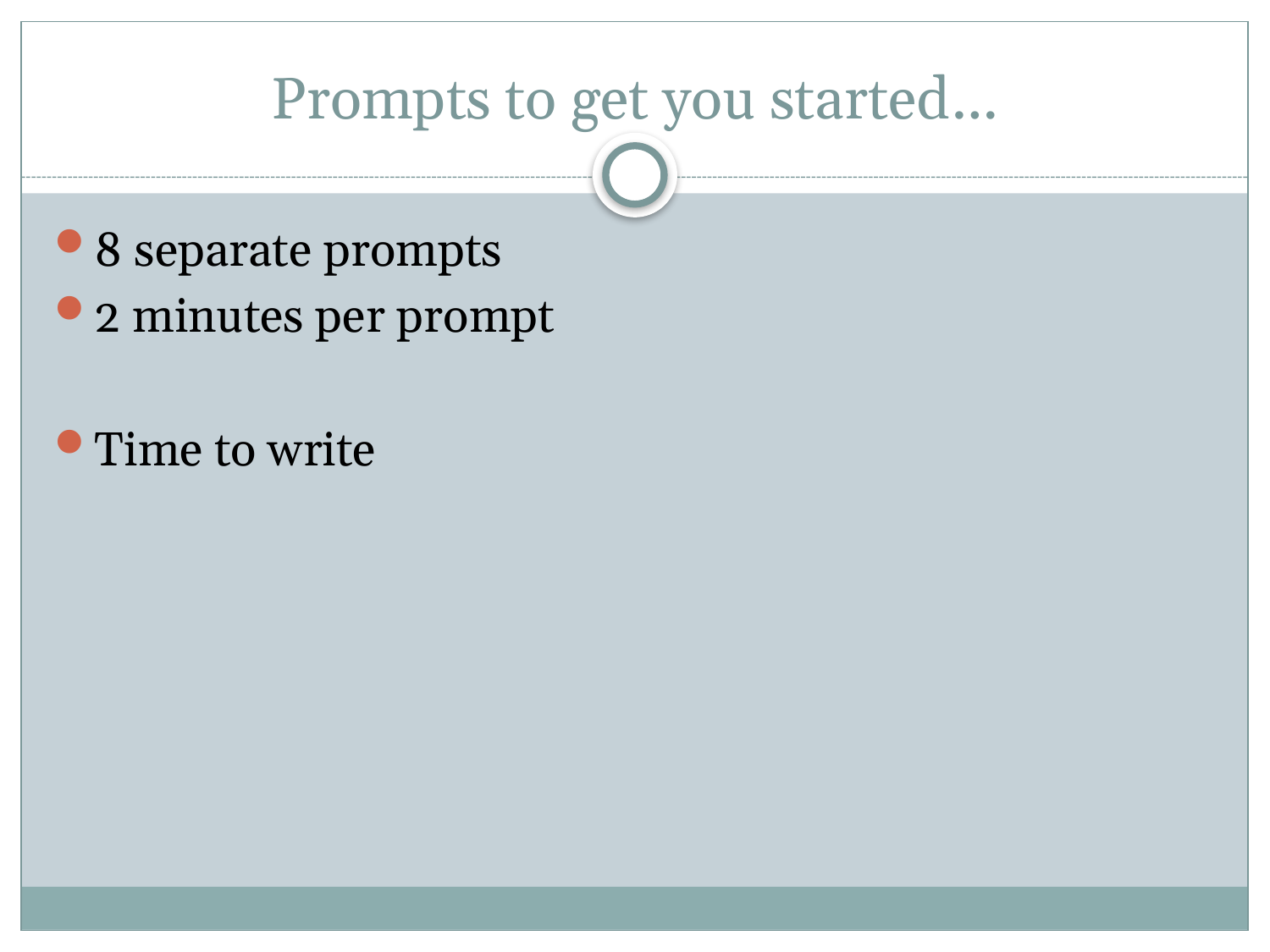

# Prompts to get you started…
8 separate prompts
2 minutes per prompt

Time to write